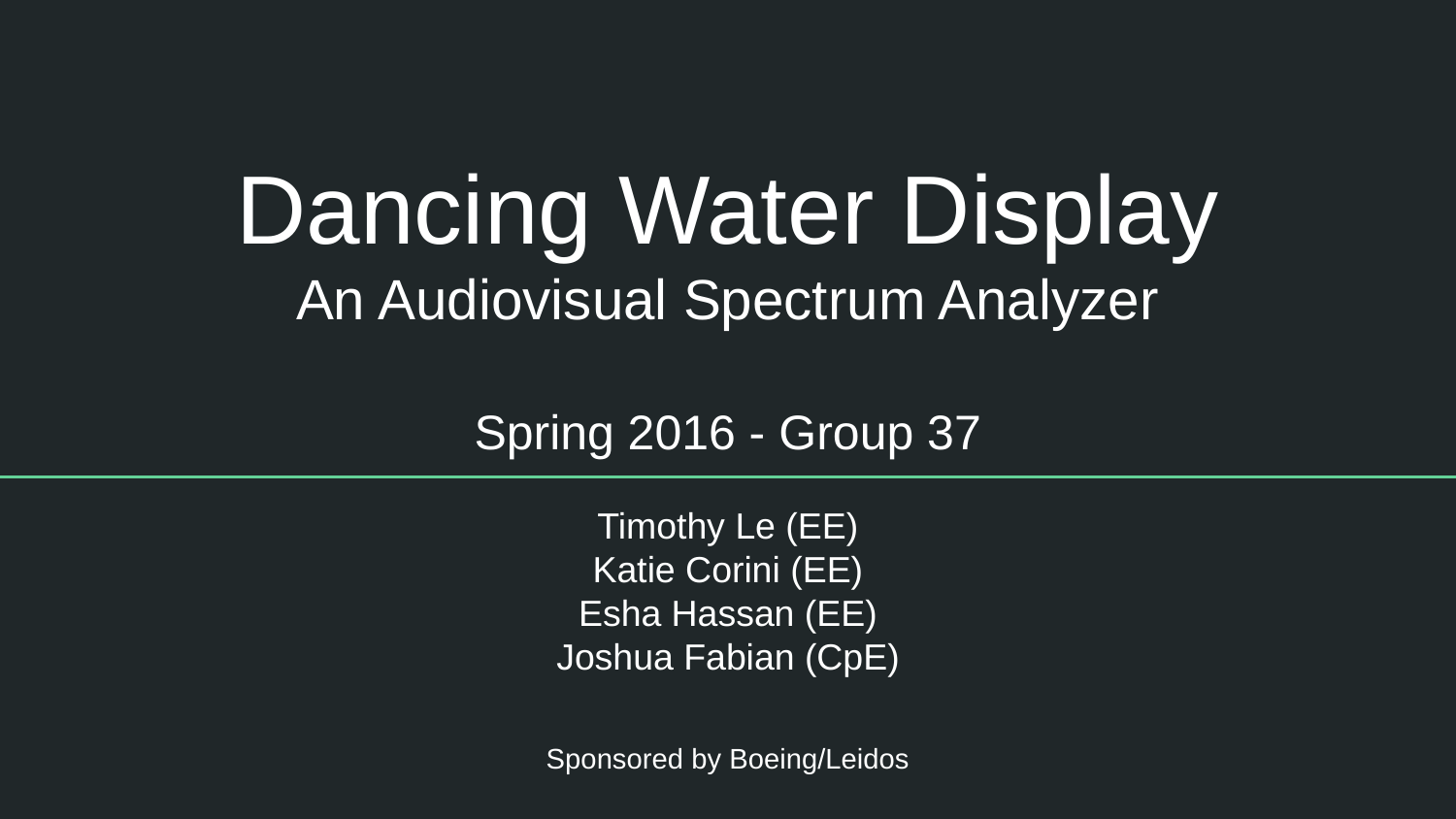

# Dancing Water Display
An Audiovisual Spectrum Analyzer
Spring 2016 - Group 37

Timothy Le (EE)
Katie Corini (EE)
Esha Hassan (EE)
Joshua Fabian (CpE)
Sponsored by Boeing/Leidos